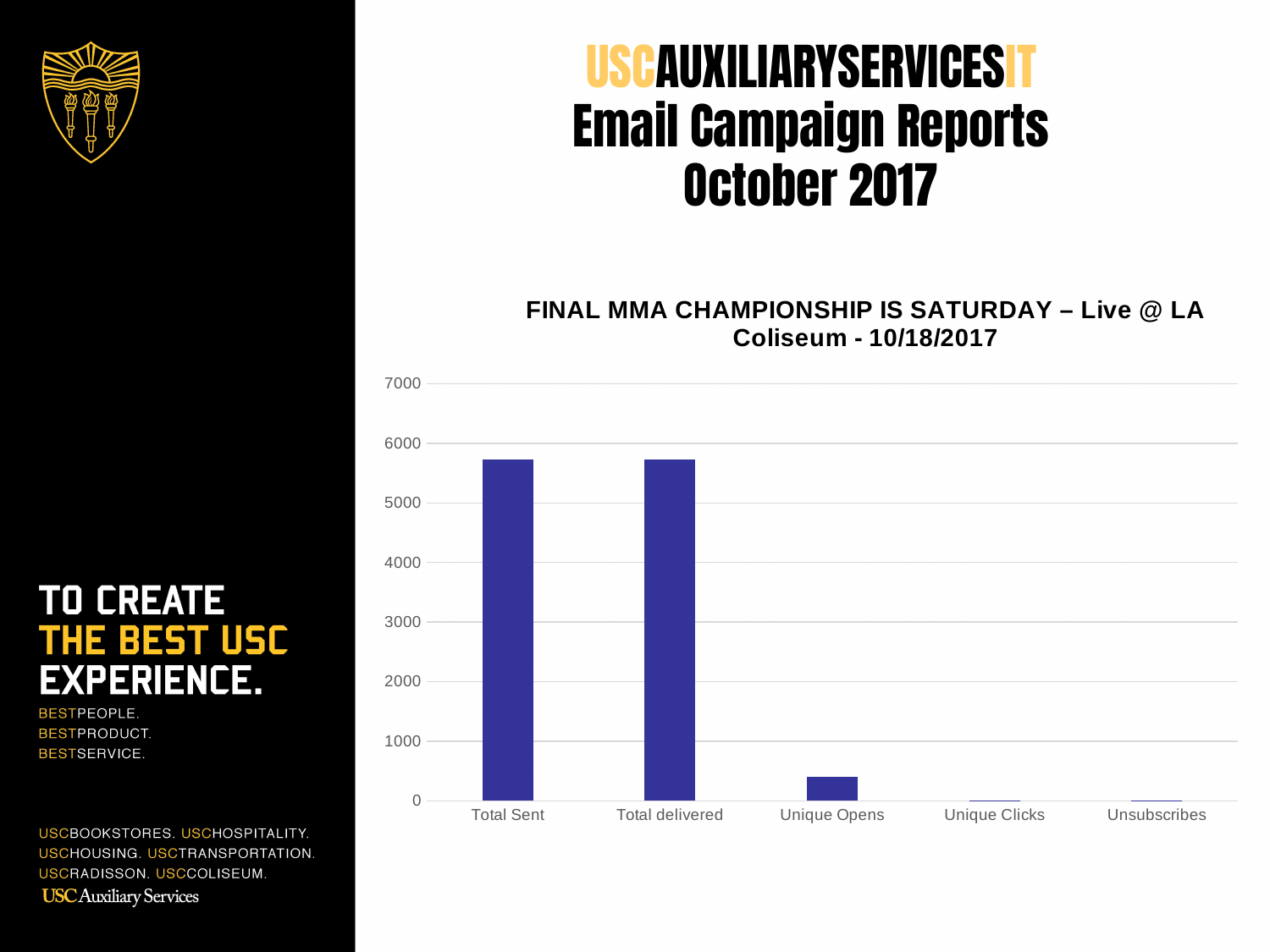

USCAUXILIARYSERVICESIT
Email Campaign Reports
October 2017

### Chart:

| Category | COL List |
|---|---|
| Total Sent | 5734.0 |
| Total delivered | 5724.0 |
| Unique Opens | 401.0 |
| Unique Clicks | 6.0 |
| Unsubscribes | 10.0 |